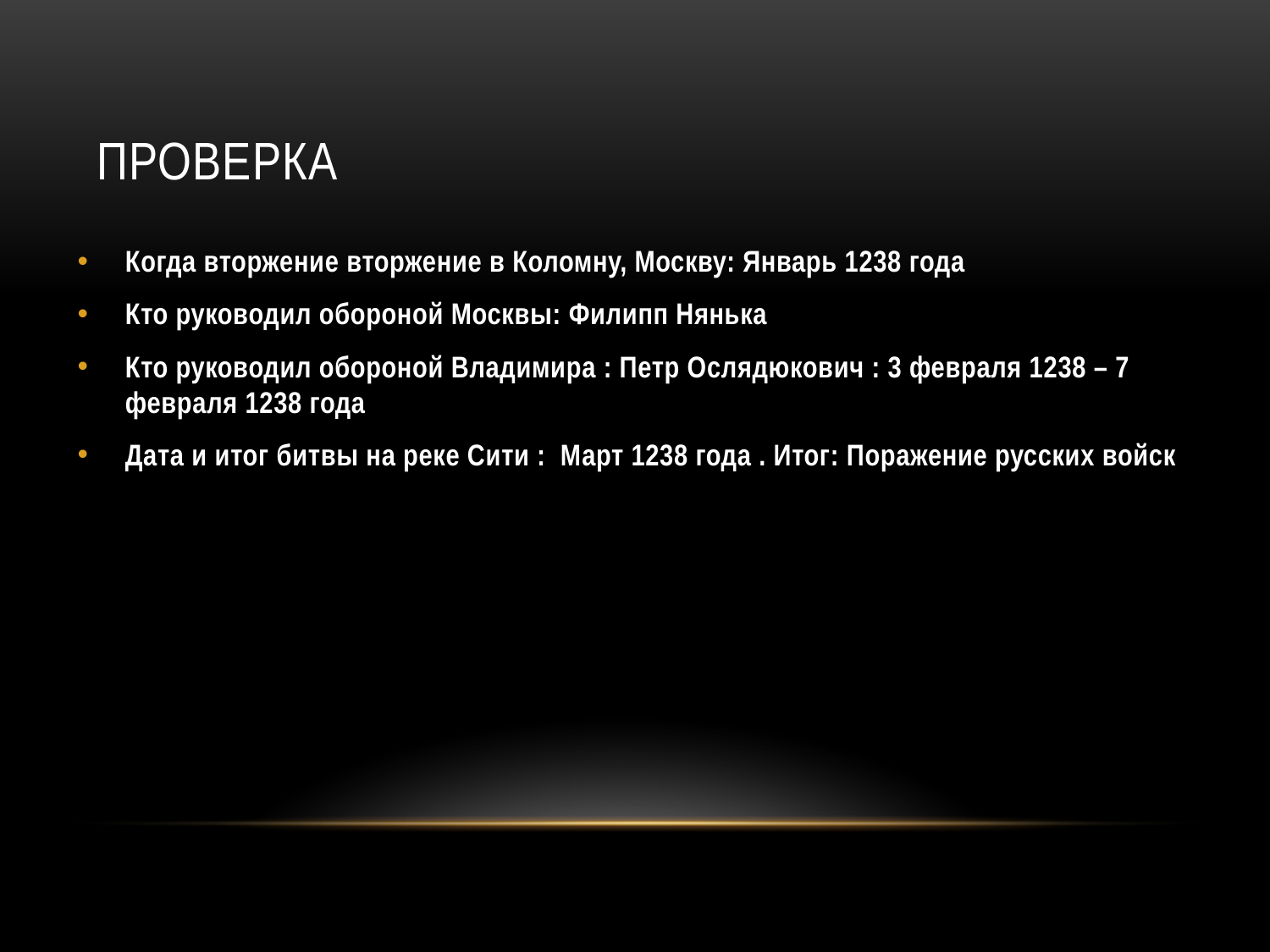

# Проверка
Когда вторжение вторжение в Коломну, Москву: Январь 1238 года
Кто руководил обороной Москвы: Филипп Нянька
Кто руководил обороной Владимира : Петр Ослядюкович : 3 февраля 1238 – 7 февраля 1238 года
Дата и итог битвы на реке Сити :  Март 1238 года . Итог: Поражение русских войск